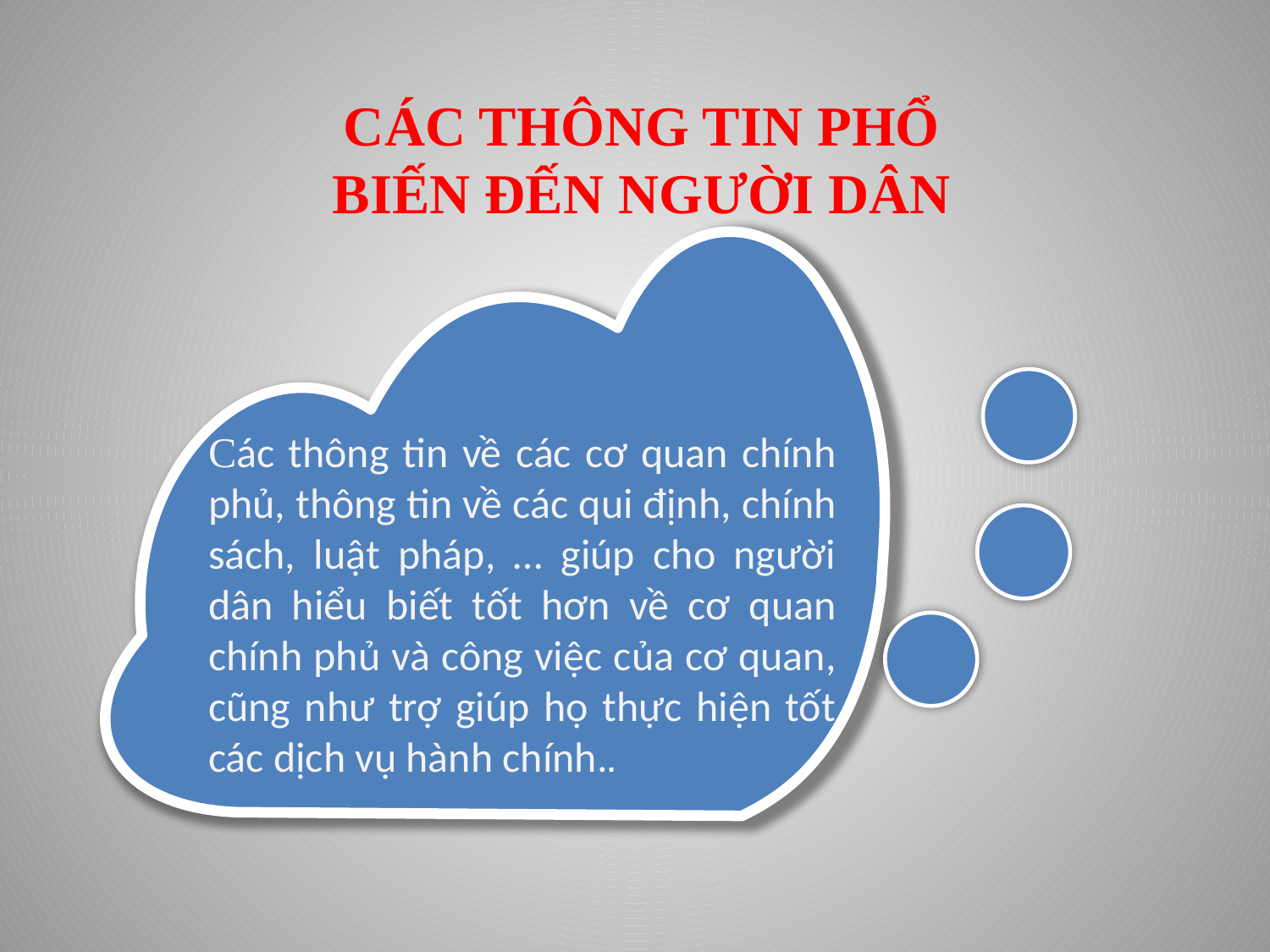

CÁC THÔNG TIN PHỔ BIẾN ĐẾN NGƯỜI DÂN

Các thông tin về các cơ quan chính phủ, thông tin về các qui định, chính sách, luật pháp, … giúp cho người dân hiểu biết tốt hơn về cơ quan chính phủ và công việc của cơ quan, cũng như trợ giúp họ thực hiện tốt các dịch vụ hành chính..